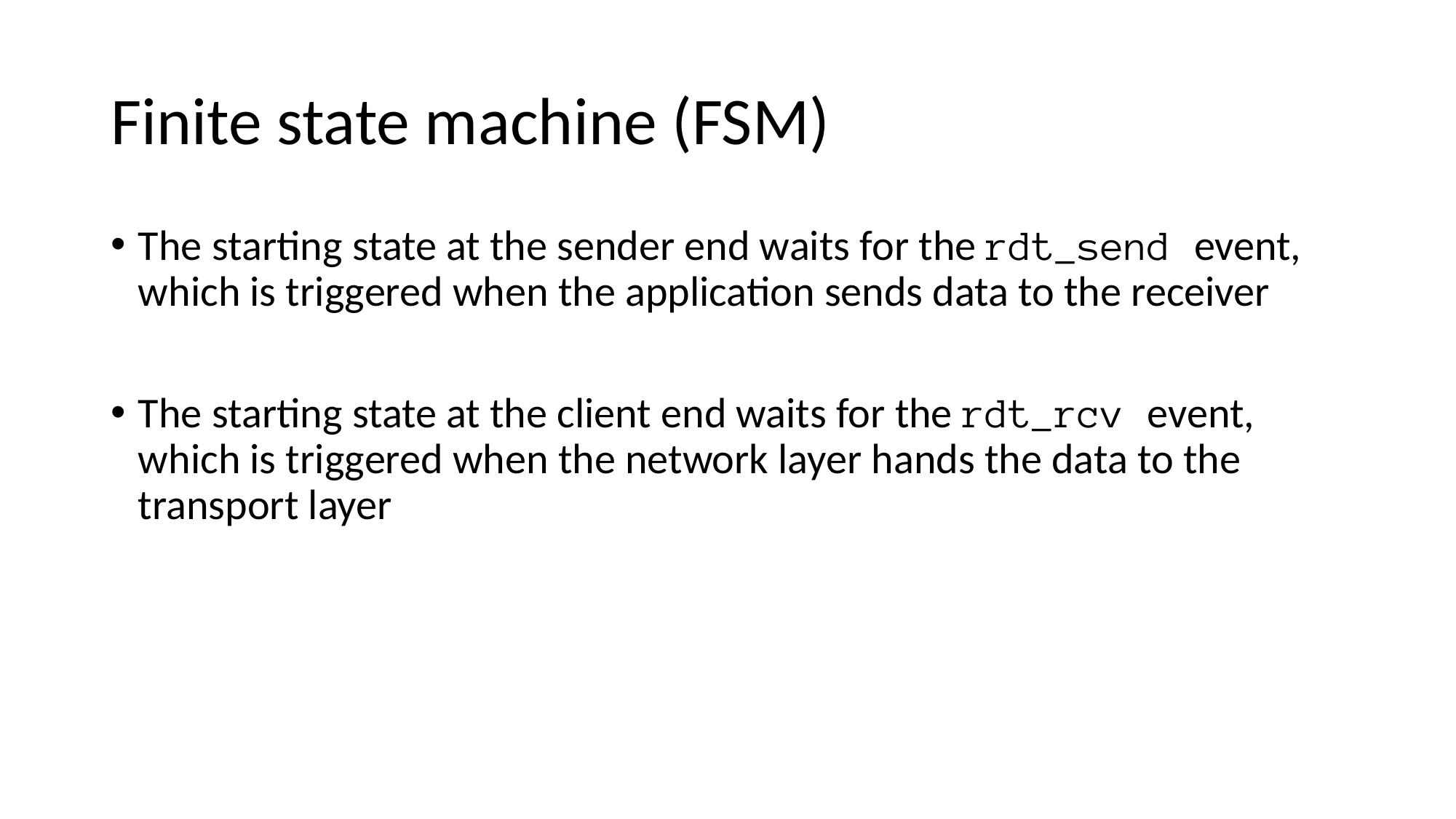

# Finite state machine (FSM)
The starting state at the sender end waits for the rdt_send event, which is triggered when the application sends data to the receiver

The starting state at the client end waits for the rdt_rcv event, which is triggered when the network layer hands the data to the transport layer